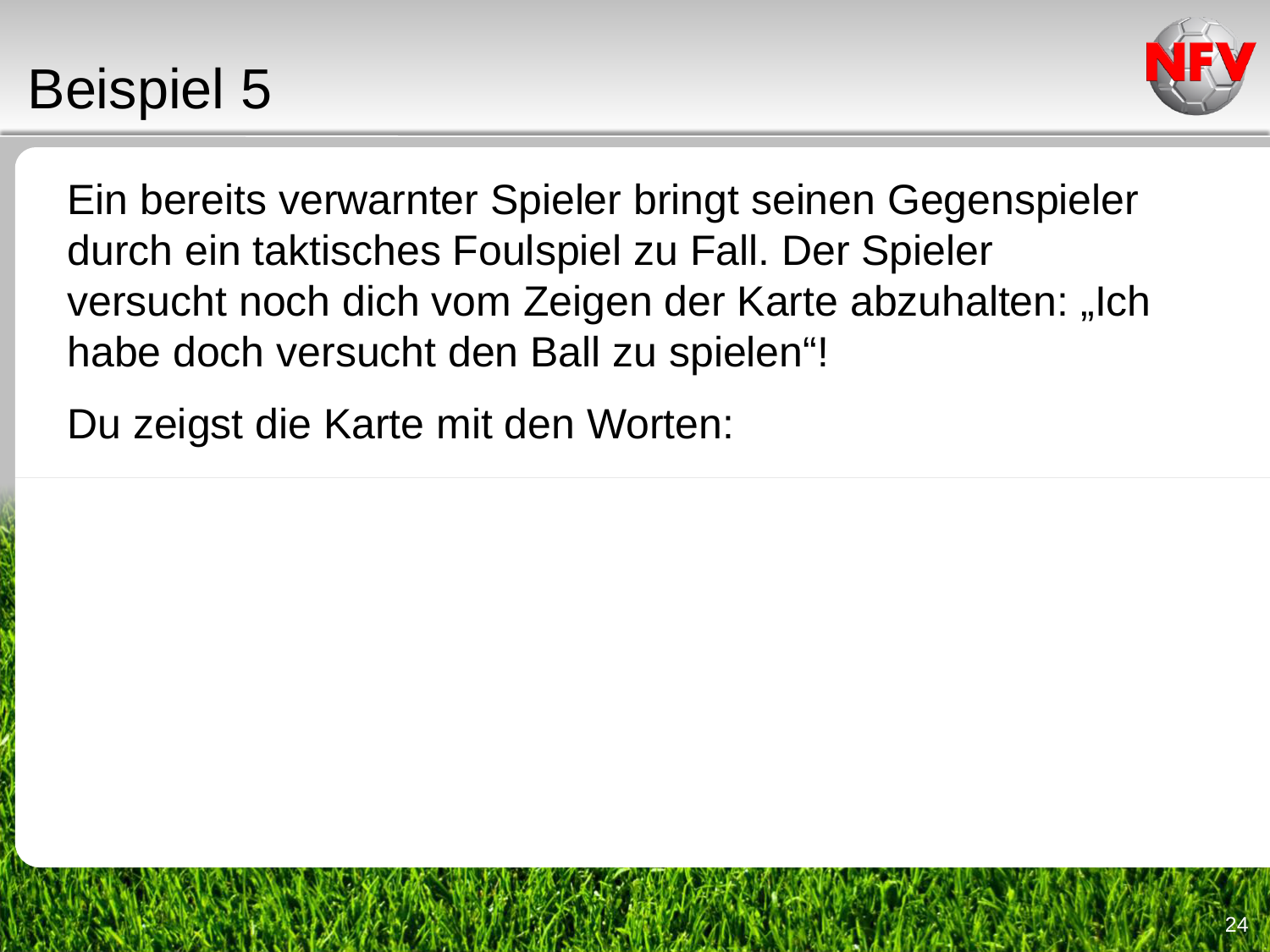

Beispiel 5
Ein bereits verwarnter Spieler bringt seinen Gegenspieler durch ein taktisches Foulspiel zu Fall. Der Spieler versucht noch dich vom Zeigen der Karte abzuhalten: „Ich habe doch versucht den Ball zu spielen“!
Du zeigst die Karte mit den Worten:

24